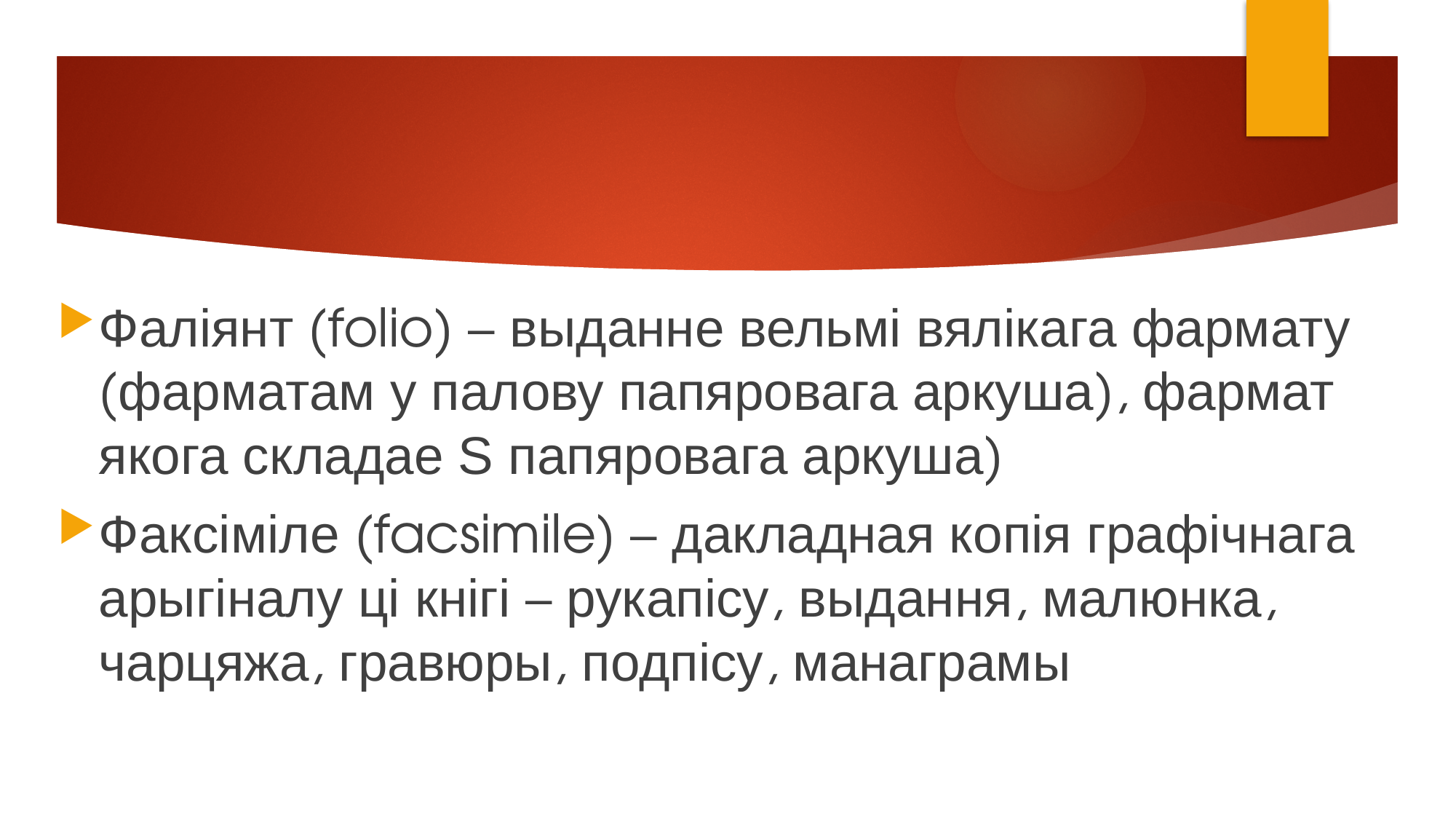

Фаліянт (folio) – выданне вельмі вялікага фармату (фарматам у палову папяровага аркуша), фармат якога складае Ѕ папяровага аркуша)
Факсіміле (facsimile) – дакладная копія графічнага арыгіналу ці кнігі – рукапісу, выдання, малюнка, чарцяжа, гравюры, подпісу, манаграмы

#